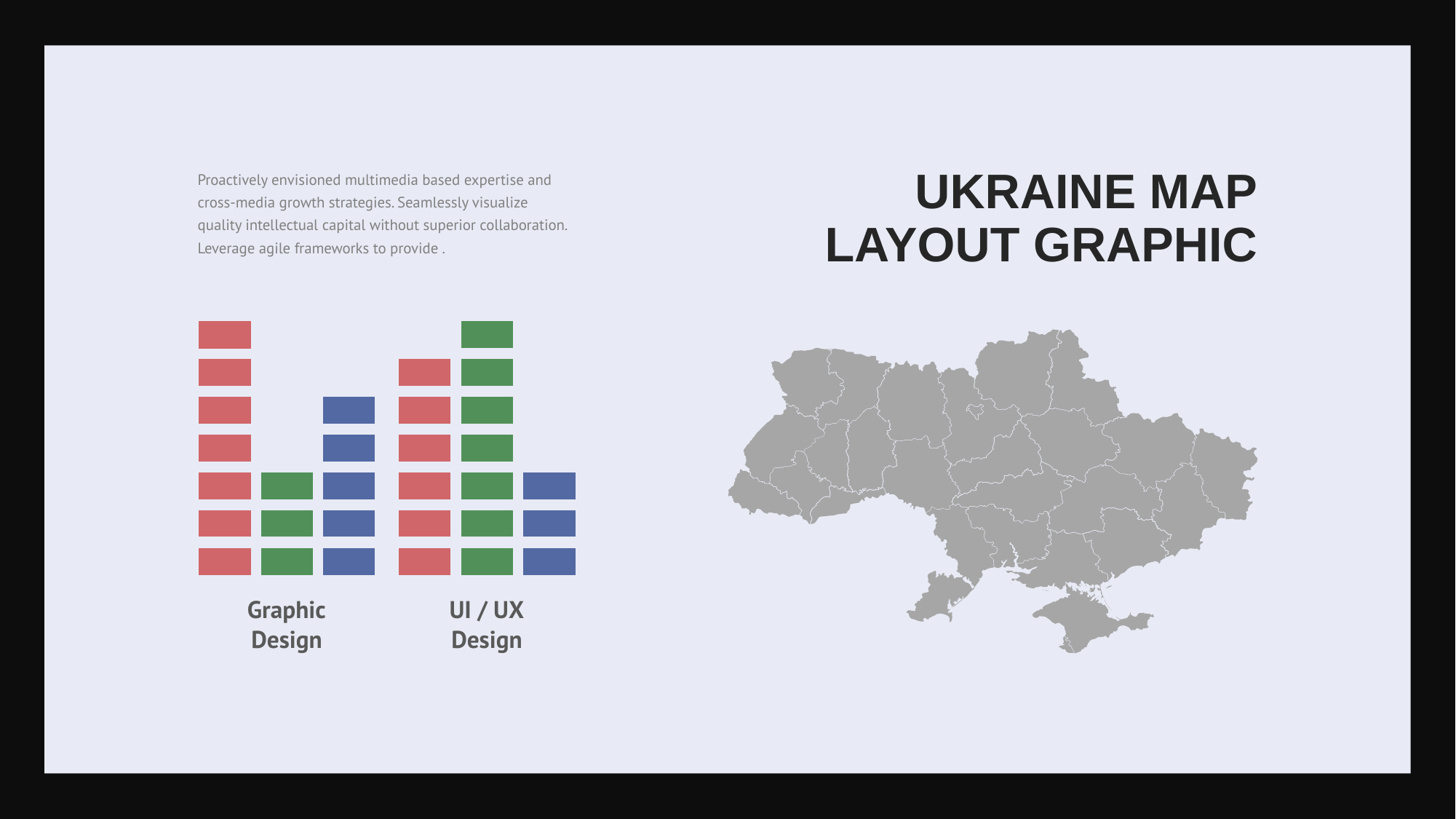

UKRAINE MAP
LAYOUT GRAPHIC
Proactively envisioned multimedia based expertise and cross-media growth strategies. Seamlessly visualize quality intellectual capital without superior collaboration. Leverage agile frameworks to provide .

Graphic
Design

UI / UX
Design